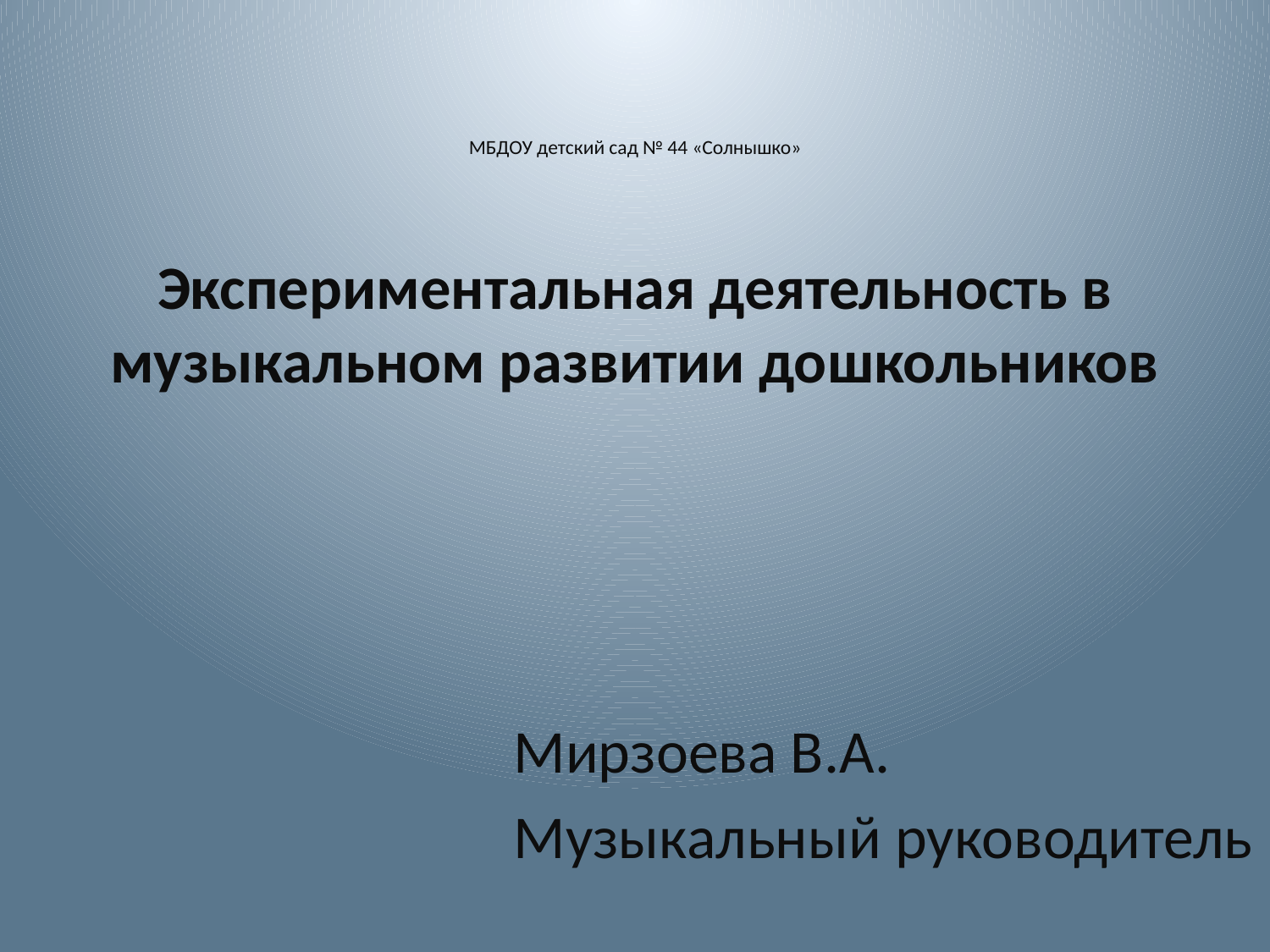

# МБДОУ детский сад № 44 «Солнышко» Экспериментальная деятельность в музыкальном развитии дошкольников
Мирзоева В.А.
Музыкальный руководитель